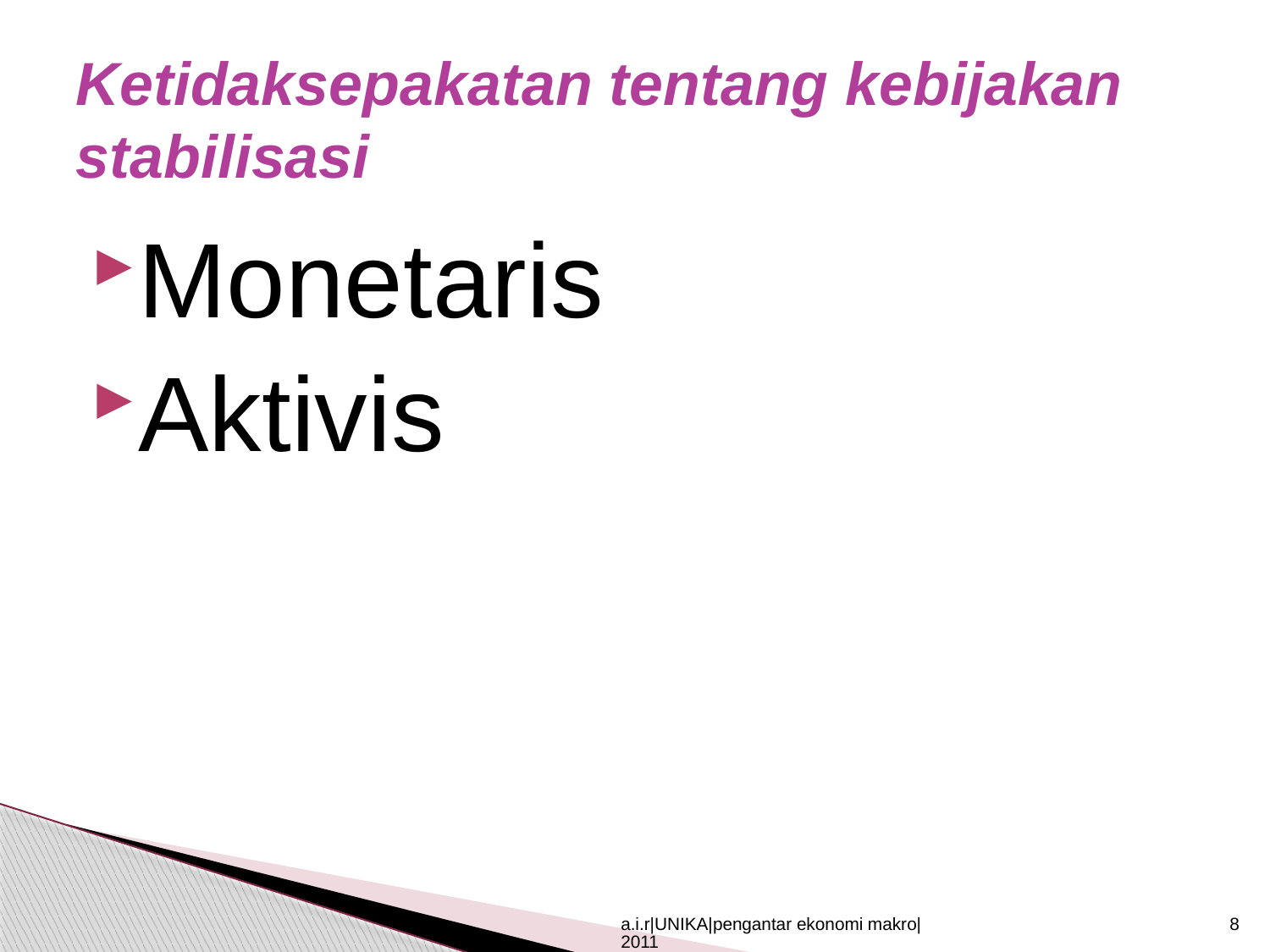

# Ketidaksepakatan tentang kebijakan stabilisasi
Monetaris
Aktivis

a.i.r|UNIKA|pengantar ekonomi makro|2011
8